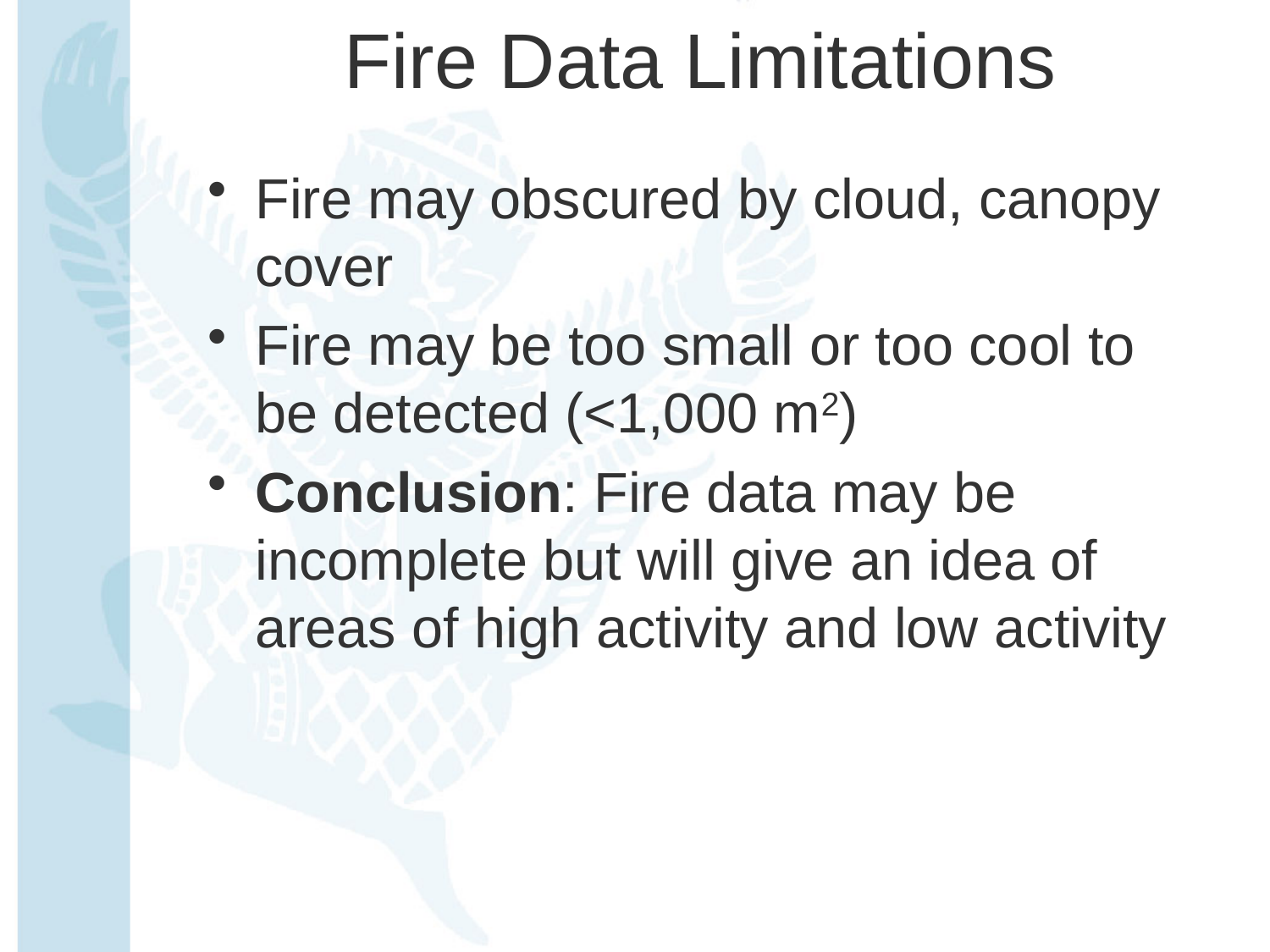

# Fire Data Limitations
Fire may obscured by cloud, canopy cover
Fire may be too small or too cool to be detected (<1,000 m2)
Conclusion: Fire data may be incomplete but will give an idea of areas of high activity and low activity